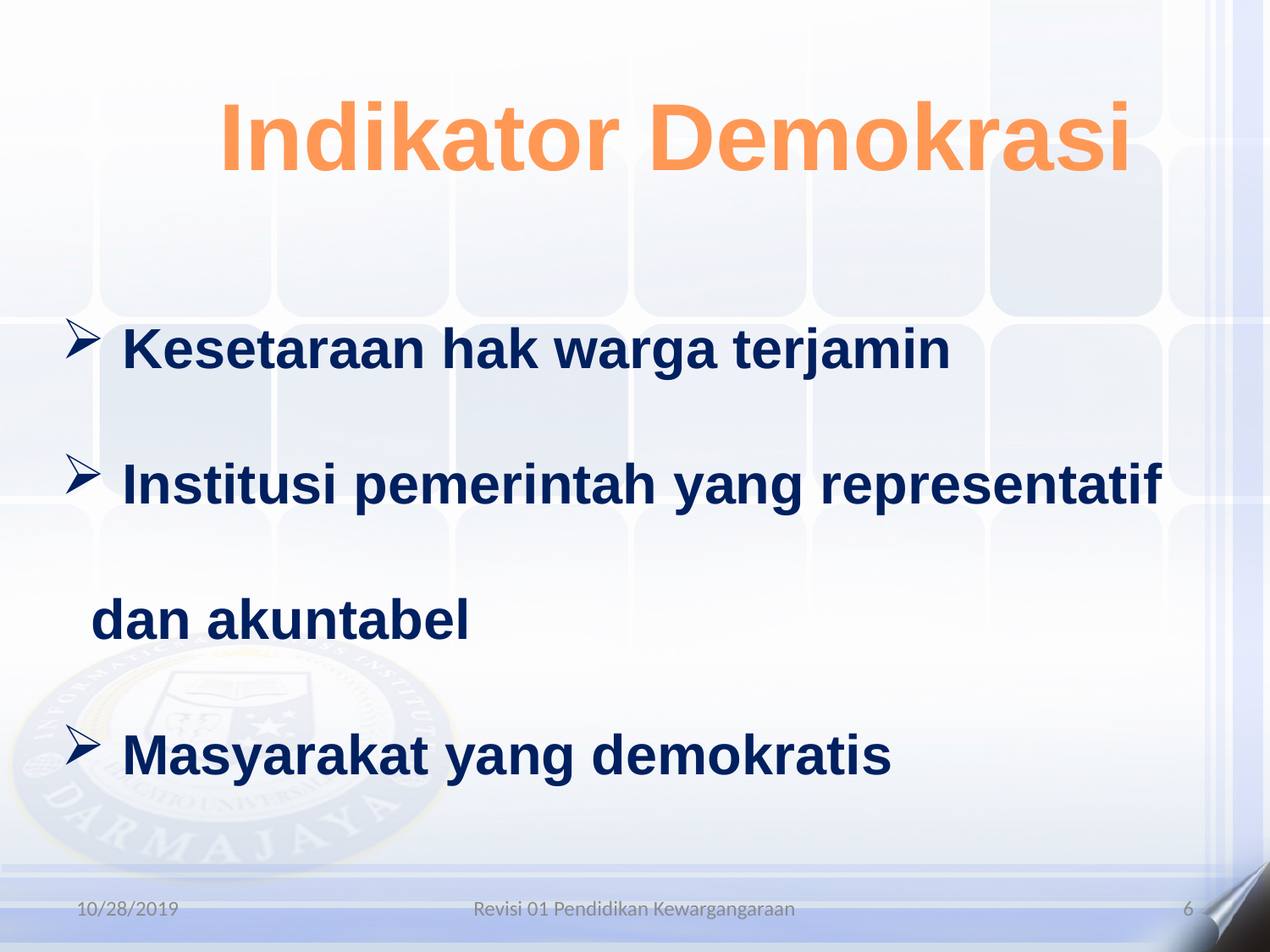

Indikator Demokrasi
 Kesetaraan hak warga terjamin
 Institusi pemerintah yang representatif dan akuntabel
 Masyarakat yang demokratis
10/28/2019
Revisi 01 Pendidikan Kewargangaraan
6